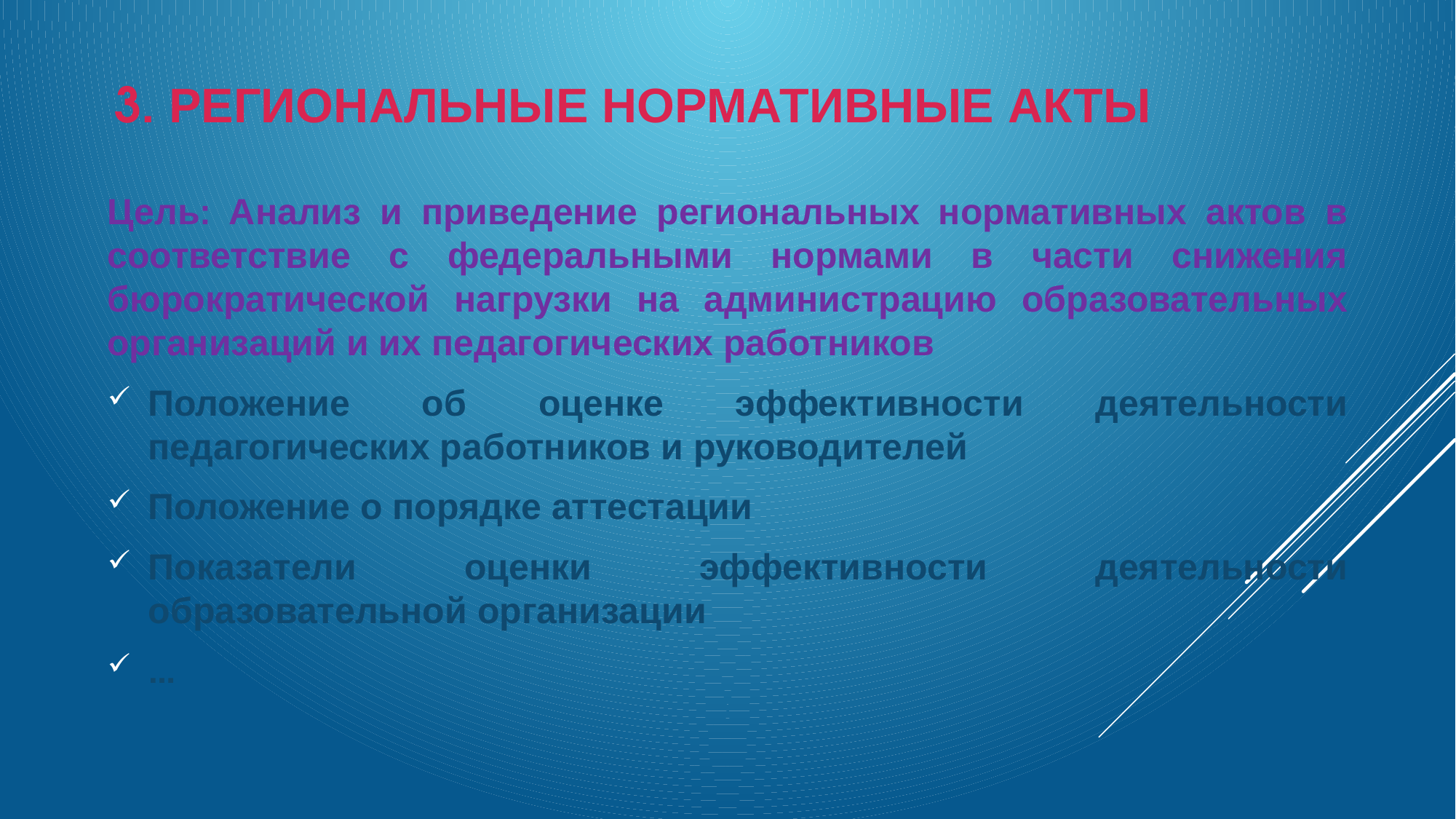

# 3. Региональные нормативные акты
Цель: Анализ и приведение региональных нормативных актов в соответствие с федеральными нормами в части снижения бюрократической нагрузки на администрацию образовательных организаций и их педагогических работников
Положение об оценке эффективности деятельности педагогических работников и руководителей
Положение о порядке аттестации
Показатели оценки эффективности деятельности образовательной организации
…